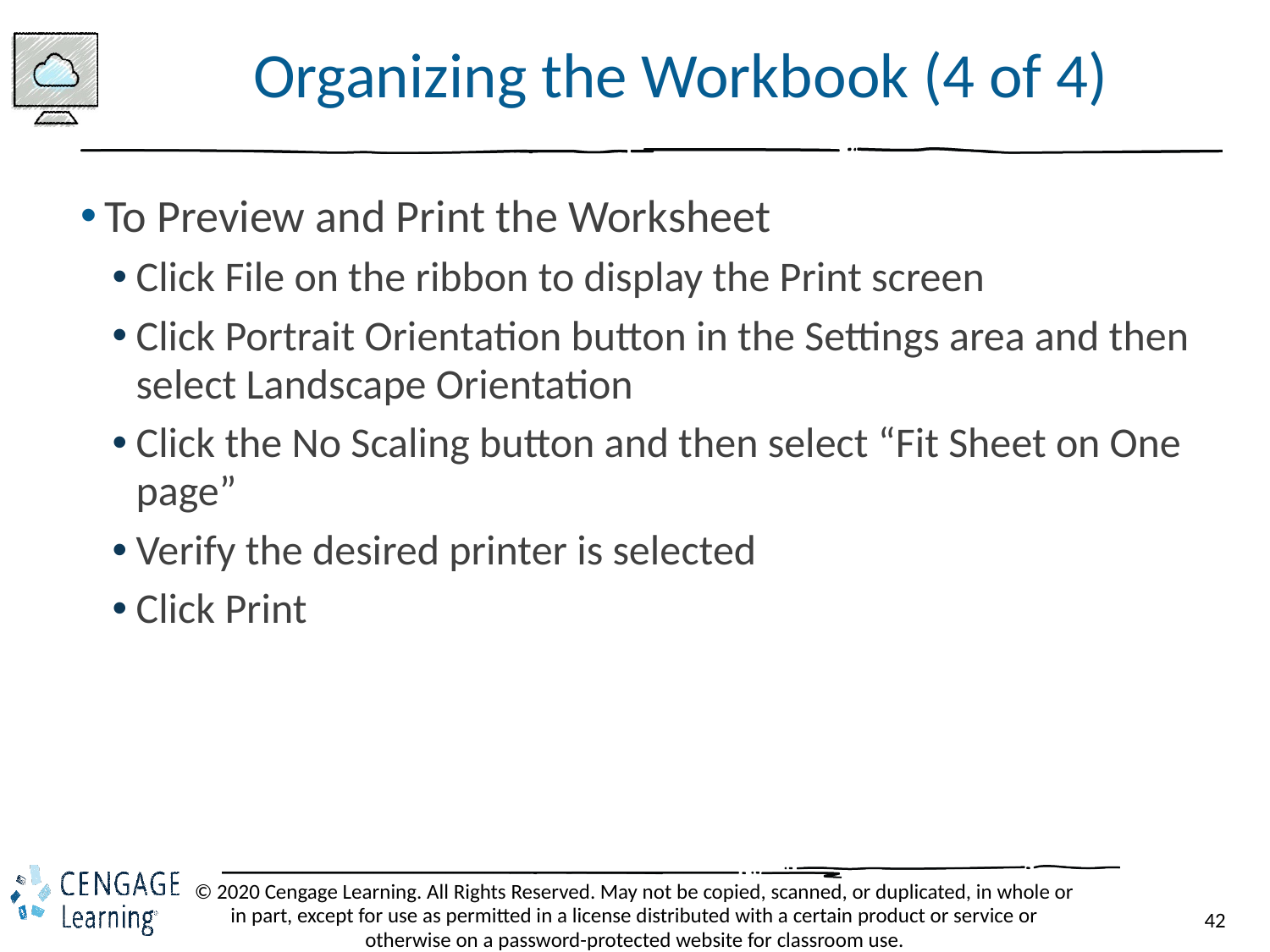

# Organizing the Workbook (4 of 4)
To Preview and Print the Worksheet
Click File on the ribbon to display the Print screen
Click Portrait Orientation button in the Settings area and then select Landscape Orientation
Click the No Scaling button and then select “Fit Sheet on One page”
Verify the desired printer is selected
Click Print